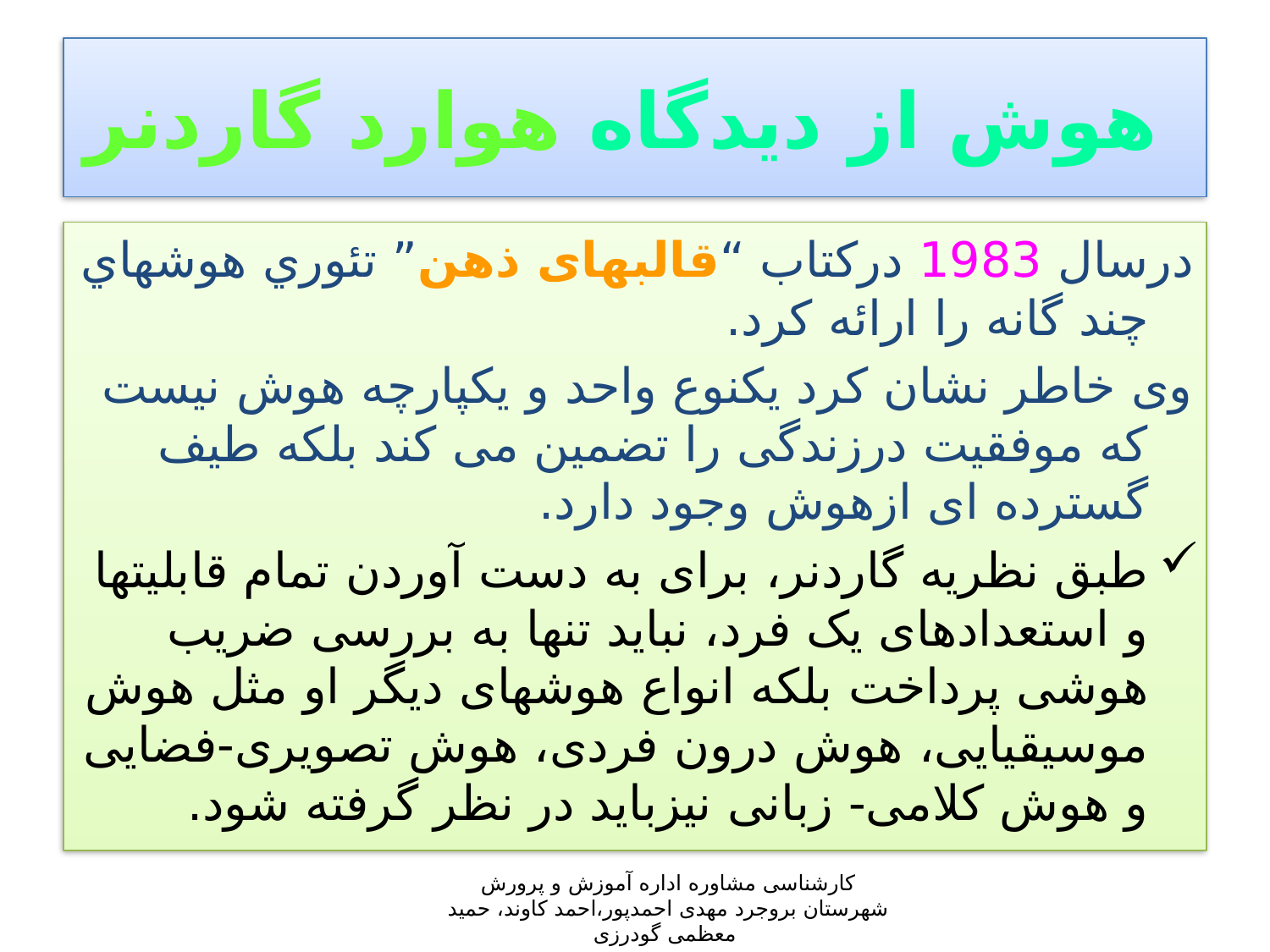

# هوش از دیدگاه هوارد گاردنر
درسال 1983 دركتاب “قالبهای ذهن” تئوري هوشهاي چند گانه را ارائه كرد.
وی خاطر نشان کرد یکنوع واحد و یکپارچه هوش نیست که موفقیت درزندگی را تضمین می کند بلکه طیف گسترده ای ازهوش وجود دارد.
طبق نظریه گاردنر، برای به دست آوردن تمام قابليتها و استعدادهای یک فرد، نباید تنها به بررسی ضریب هوشی پرداخت بلکه انواع هوشهای دیگر او مثل هوش موسيقيایی، هوش درون فردی، هوش تصویری-فضایی و هوش کلامی- زبانی نيزباید در نظر گرفته شود.
کارشناسی مشاوره اداره آموزش و پرورش شهرستان بروجرد مهدی احمدپور،احمد کاوند، حمید معظمی گودرزی